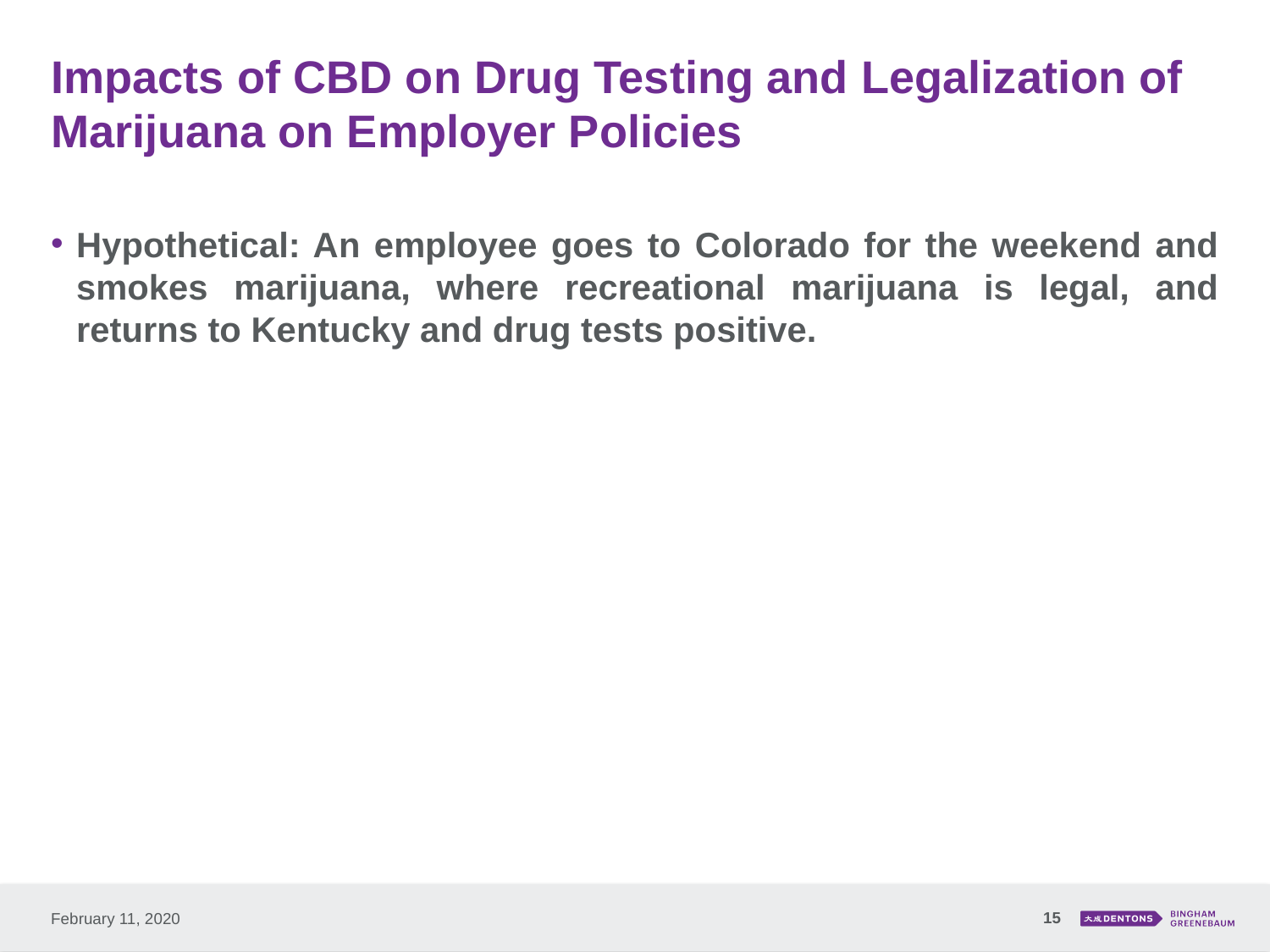

# Impacts of CBD on Drug Testing and Legalization of Marijuana on Employer Policies
Hypothetical: An employee goes to Colorado for the weekend and smokes marijuana, where recreational marijuana is legal, and returns to Kentucky and drug tests positive.

15
February 11, 2020